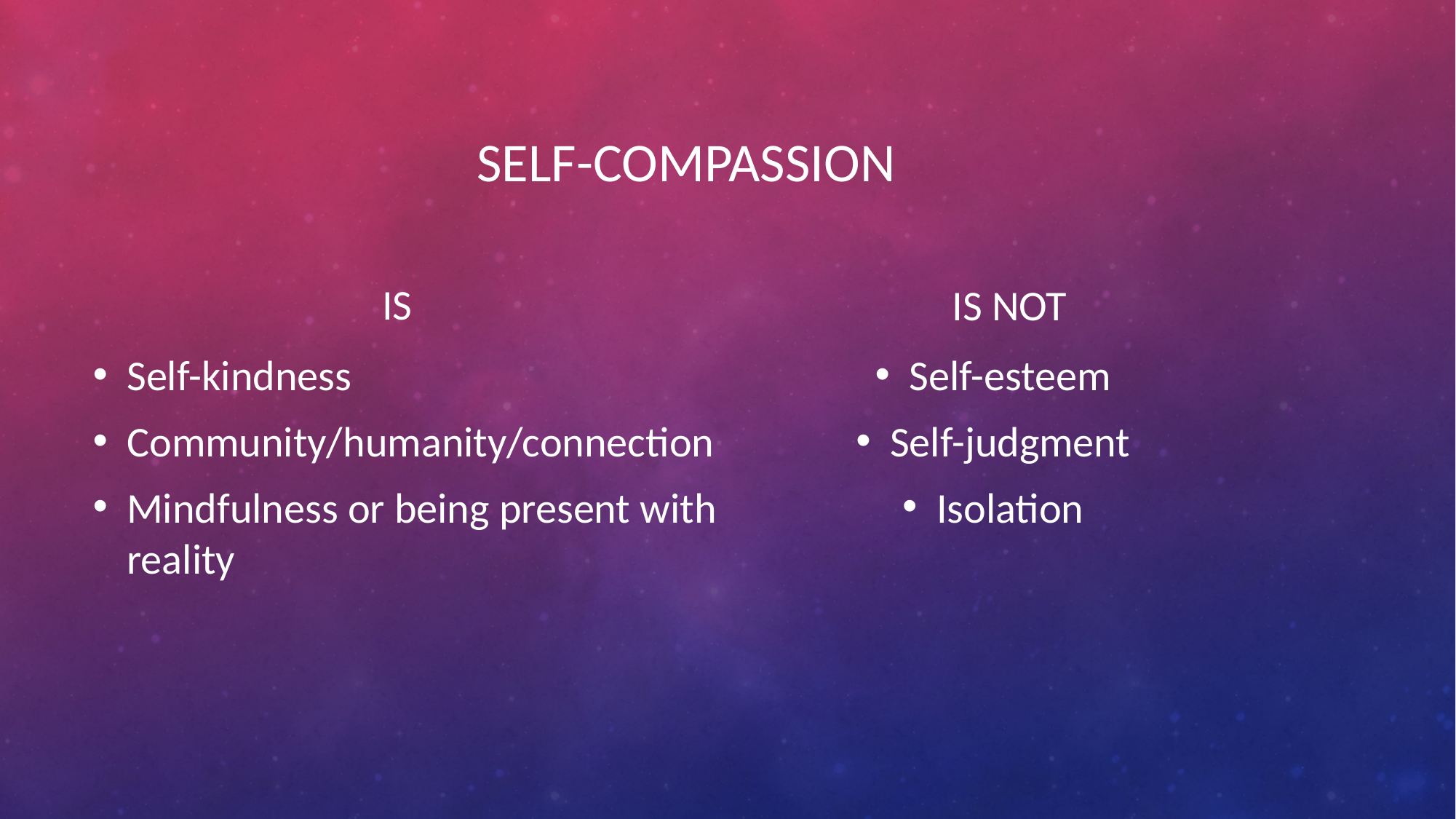

# Self-compassion
IS
IS NOT
Self-kindness
Community/humanity/connection
Mindfulness or being present with reality
Self-esteem
Self-judgment
Isolation